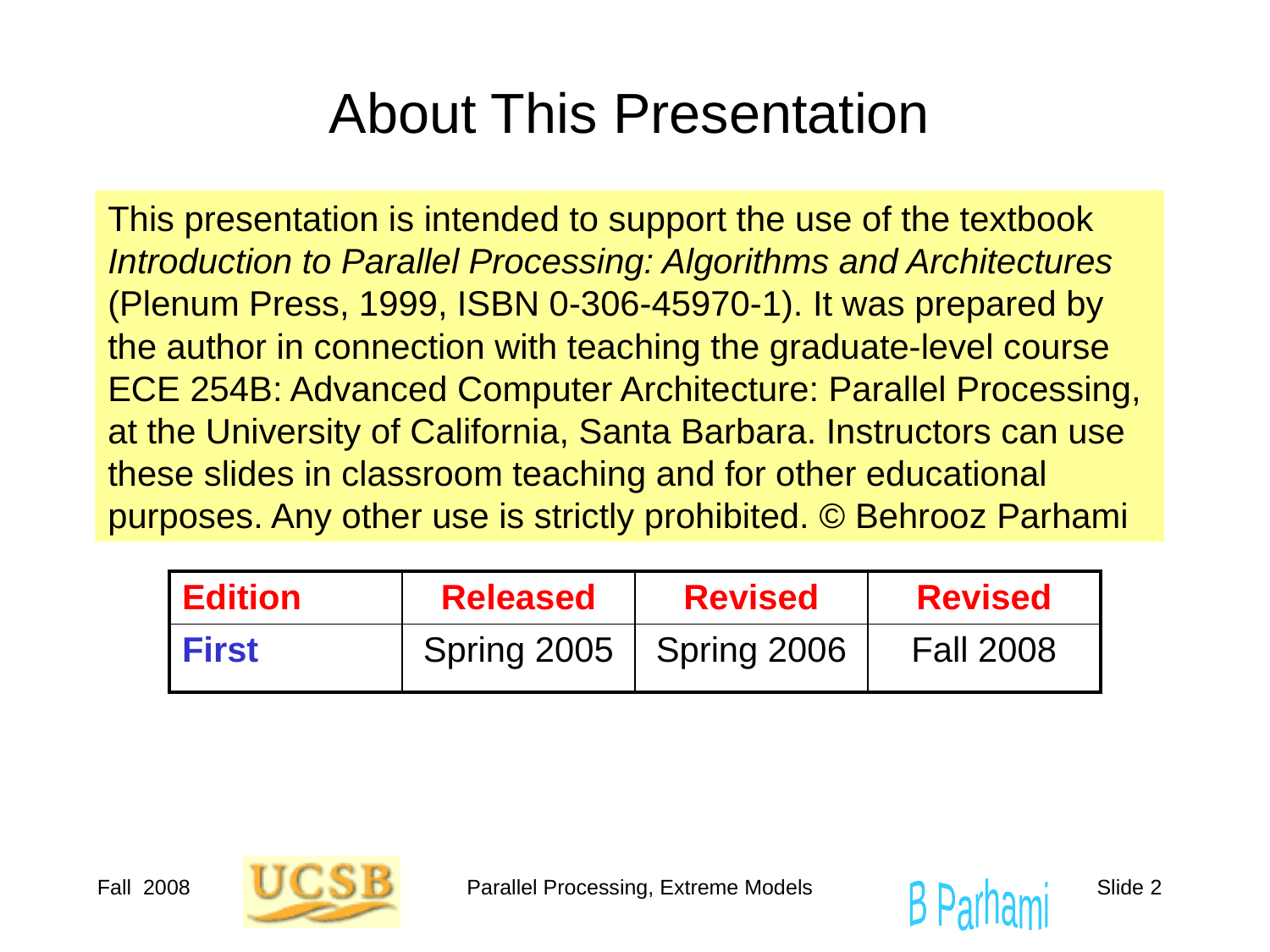

About This Presentation
This presentation is intended to support the use of the textbook Introduction to Parallel Processing: Algorithms and Architectures (Plenum Press, 1999, ISBN 0-306-45970-1). It was prepared by the author in connection with teaching the graduate-level course
ECE 254B: Advanced Computer Architecture: Parallel Processing,  at the University of California, Santa Barbara. Instructors can use these slides in classroom teaching and for other educational purposes. Any other use is strictly prohibited. © Behrooz Parhami
| Edition | Released | Revised | Revised |
| --- | --- | --- | --- |
| First | Spring 2005 | Spring 2006 | Fall 2008 |
Fall  2008
Parallel Processing, Extreme Models
Slide 2